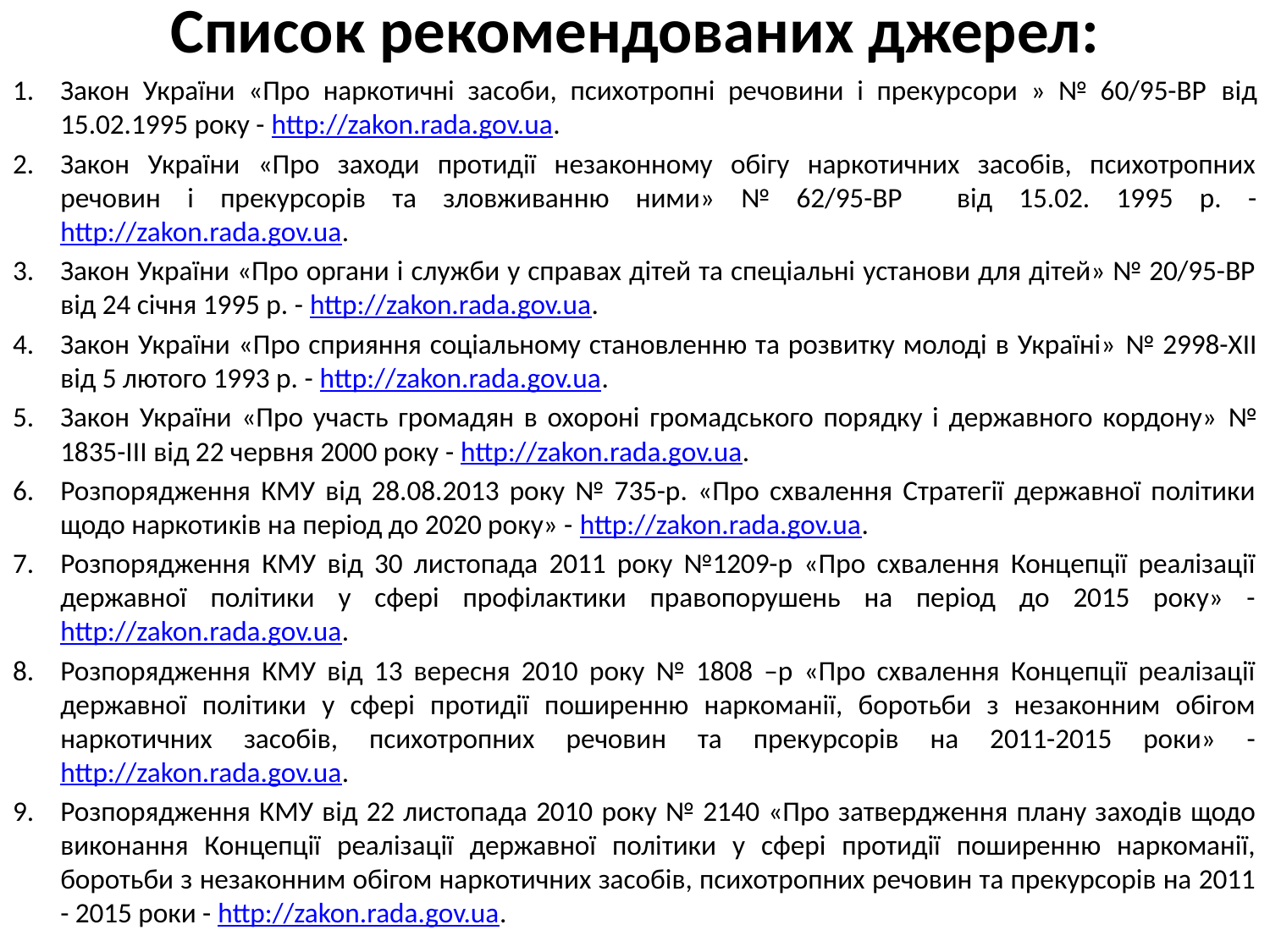

# Список рекомендованих джерел:
Закон України «Про наркотичні засоби, психотропні речовини і прекурсори » № 60/95-ВР від 15.02.1995 року - http://zakon.rada.gov.ua.
Закон України «Про заходи протидії незаконному обігу наркотичних засобів, психотропних речовин і прекурсорів та зловживанню ними» № 62/95-ВР  від 15.02. 1995 р. - http://zakon.rada.gov.ua.
Закон України «Про органи і служби у справах дітей та спеціальні установи для дітей» № 20/95-ВР від 24 січня 1995 р. - http://zakon.rada.gov.ua.
Закон України «Про сприяння соціальному становленню та розвитку молоді в Україні» № 2998-XII від 5 лютого 1993 р. - http://zakon.rada.gov.ua.
Закон України «Про участь громадян в охороні громадського порядку і державного кордону» № 1835-III від 22 червня 2000 року - http://zakon.rada.gov.ua.
Розпорядження КМУ від 28.08.2013 року № 735-р. «Про схвалення Стратегії державної політики щодо наркотиків на період до 2020 року» - http://zakon.rada.gov.ua.
Розпорядження КМУ від 30 листопада 2011 року №1209-р «Про схвалення Концепції реалізації державної політики у сфері профілактики правопорушень на період до 2015 року» - http://zakon.rada.gov.ua.
Розпорядження КМУ від 13 вересня 2010 року № 1808 –р «Про схвалення Концепції реалізації державної політики у сфері протидії поширенню наркоманії, боротьби з незаконним обігом наркотичних засобів, психотропних речовин та прекурсорів на 2011-2015 роки» - http://zakon.rada.gov.ua.
Розпорядження КМУ від 22 листопада 2010 року № 2140 «Про затвердження плану заходів щодо виконання Концепції реалізації державної політики у сфері протидії поширенню наркоманії, боротьби з незаконним обігом наркотичних засобів, психотропних речовин та прекурсорів на 2011 - 2015 роки - http://zakon.rada.gov.ua.